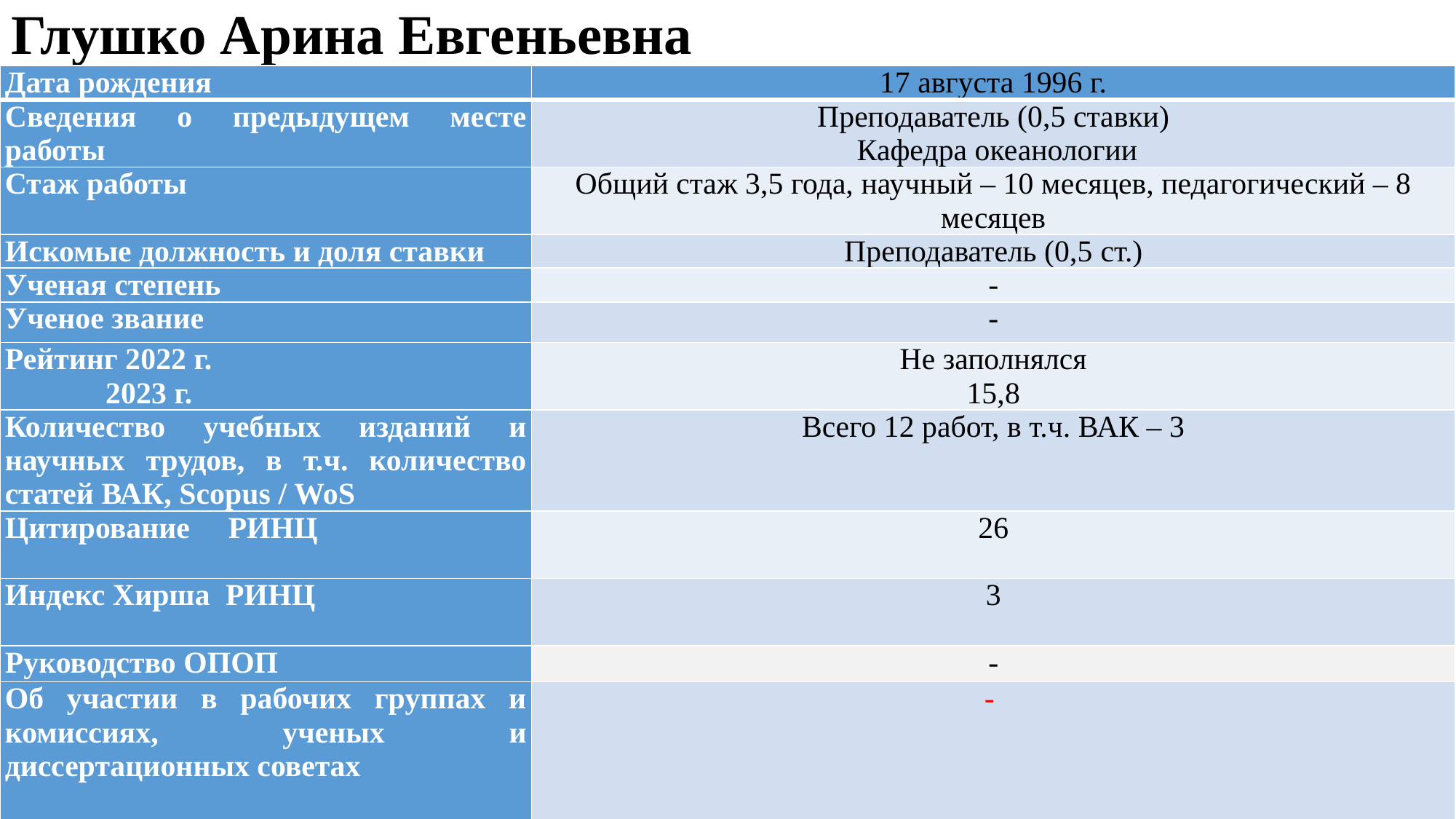

# Глушко Арина Евгеньевна
| Дата рождения | 17 августа 1996 г. |
| --- | --- |
| Сведения о предыдущем месте работы | Преподаватель (0,5 ставки) Кафедра океанологии |
| Стаж работы | Общий стаж 3,5 года, научный – 10 месяцев, педагогический – 8 месяцев |
| Искомые должность и доля ставки | Преподаватель (0,5 ст.) |
| Ученая степень | - |
| Ученое звание | - |
| Рейтинг 2022 г. 2023 г. | Не заполнялся 15,8 |
| Количество учебных изданий и научных трудов, в т.ч. количество статей ВАК, Scopus / WoS | Всего 12 работ, в т.ч. ВАК ‒ 3 |
| Цитирование РИНЦ | 26 |
| Индекс Хирша РИНЦ | 3 |
| Руководство ОПОП | - |
| Об участии в рабочих группах и комиссиях, ученых и диссертационных советах | - |